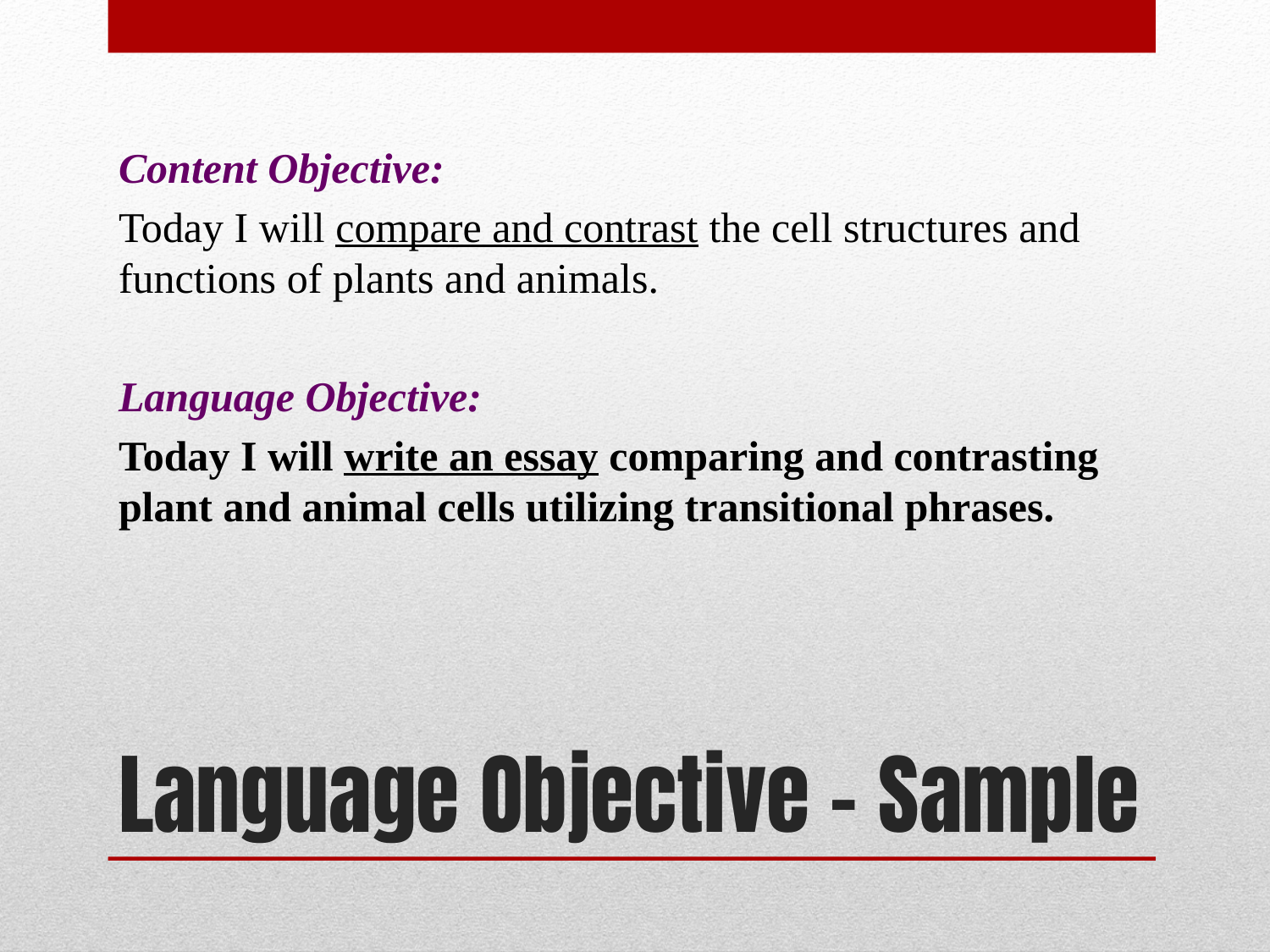

Content Objective:
Today I will compare and contrast the cell structures and functions of plants and animals.

Language Objective:
Today I will write an essay comparing and contrasting plant and animal cells utilizing transitional phrases.

# Language Objective - Sample